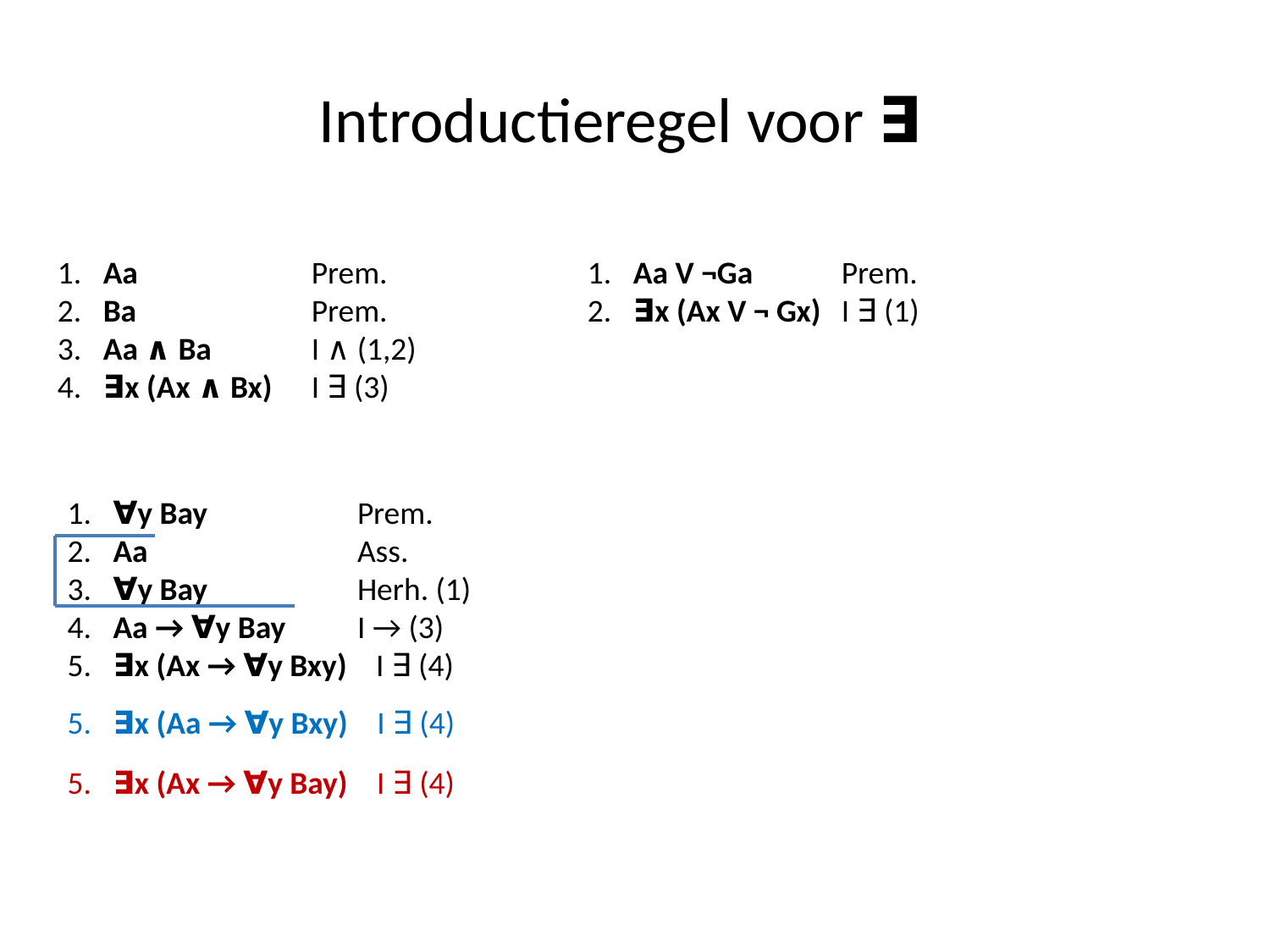

# Introductieregel voor ∃
1.   Aa		Prem.
2.   Ba		Prem.
3.   Aa ∧ Ba 	I ∧ (1,2)
4.   ∃x (Ax ∧ Bx)	I ∃ (3)
1.   Aa V ¬Ga  	Prem.
2.   ∃x (Ax V ¬ Gx) 	I ∃ (1)
1.   ∀y Bay 	     Prem.
2.   Aa		     Ass.
3.   ∀y Bay 	     Herh. (1)
4.   Aa → ∀y Bay 	     I → (3)
5.   ∃x (Ax → ∀y Bxy)    I ∃ (4)

5.   ∃x (Aa → ∀y Bxy)    I ∃ (4)

5.   ∃x (Ax → ∀y Bay)    I ∃ (4)